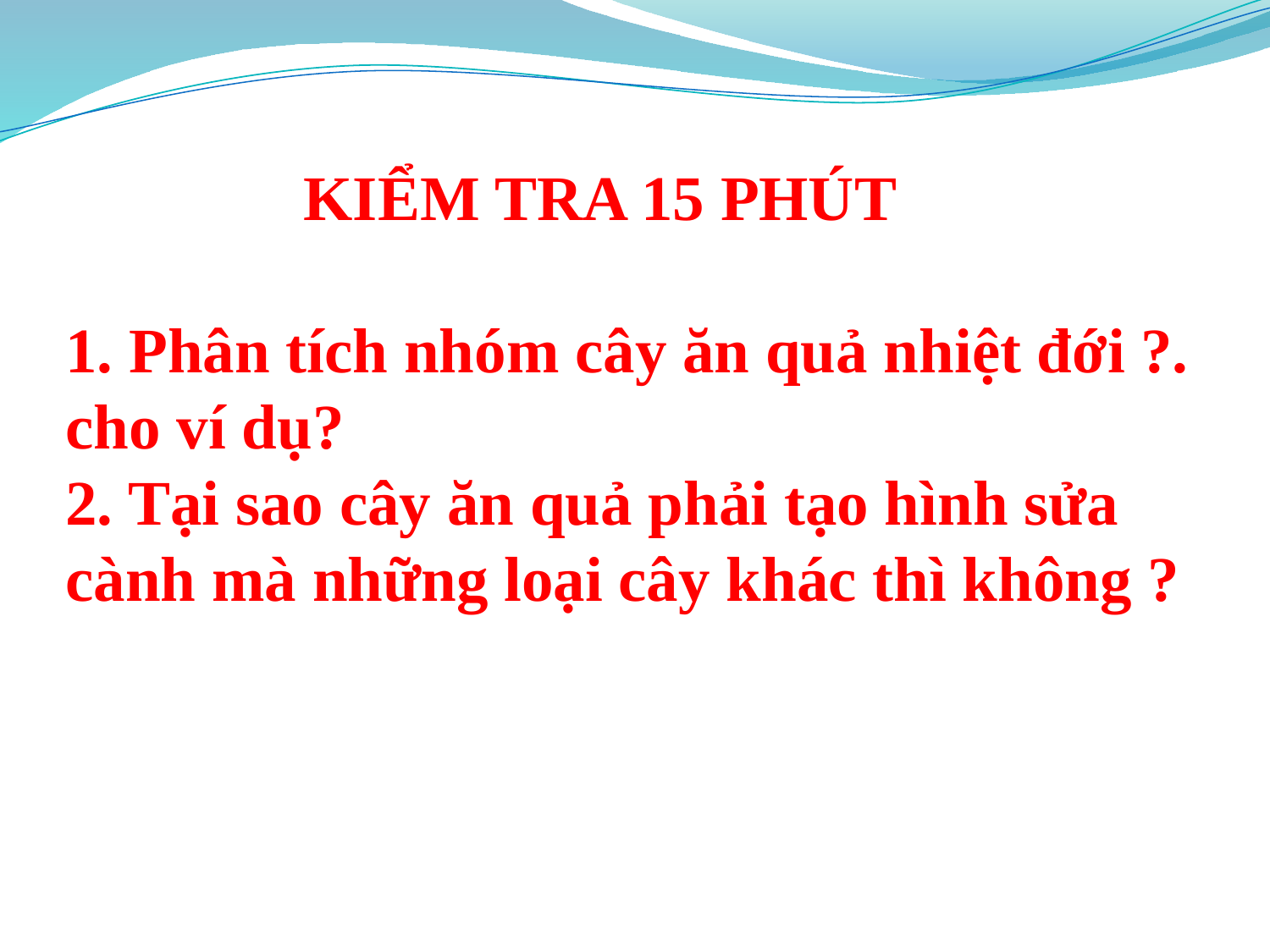

KIỂM TRA 15 PHÚT

1. Phân tích nhóm cây ăn quả nhiệt đới ?. cho ví dụ?
2. Tại sao cây ăn quả phải tạo hình sửa cành mà những loại cây khác thì không ?